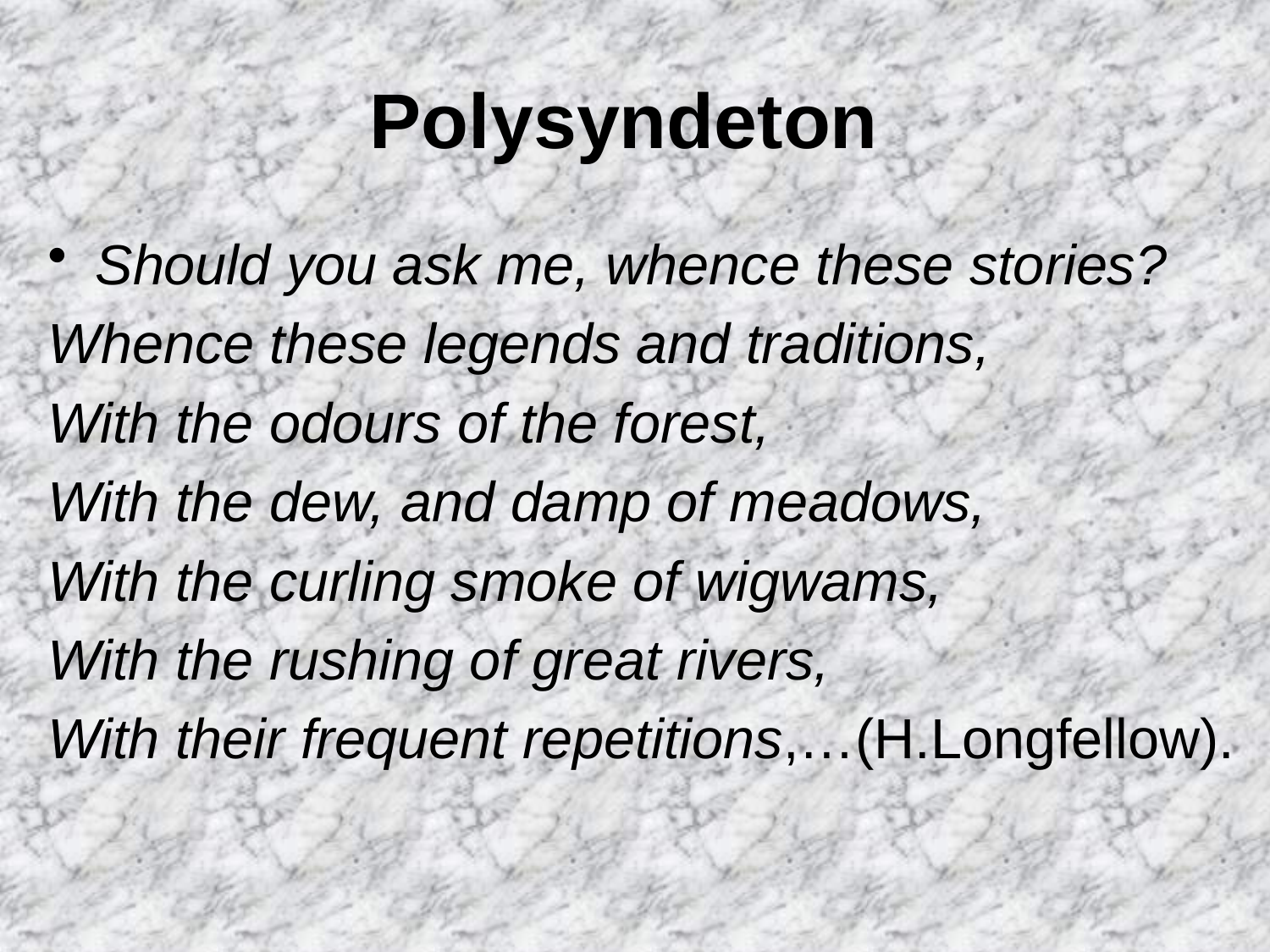

# Polysyndeton
Should you ask me, whence these stories?
Whence these legends and traditions,
With the odours of the forest,
With the dew, and damp of meadows,
With the curling smoke of wigwams,
With the rushing of great rivers,
With their frequent repetitions,…(H.Longfellow).